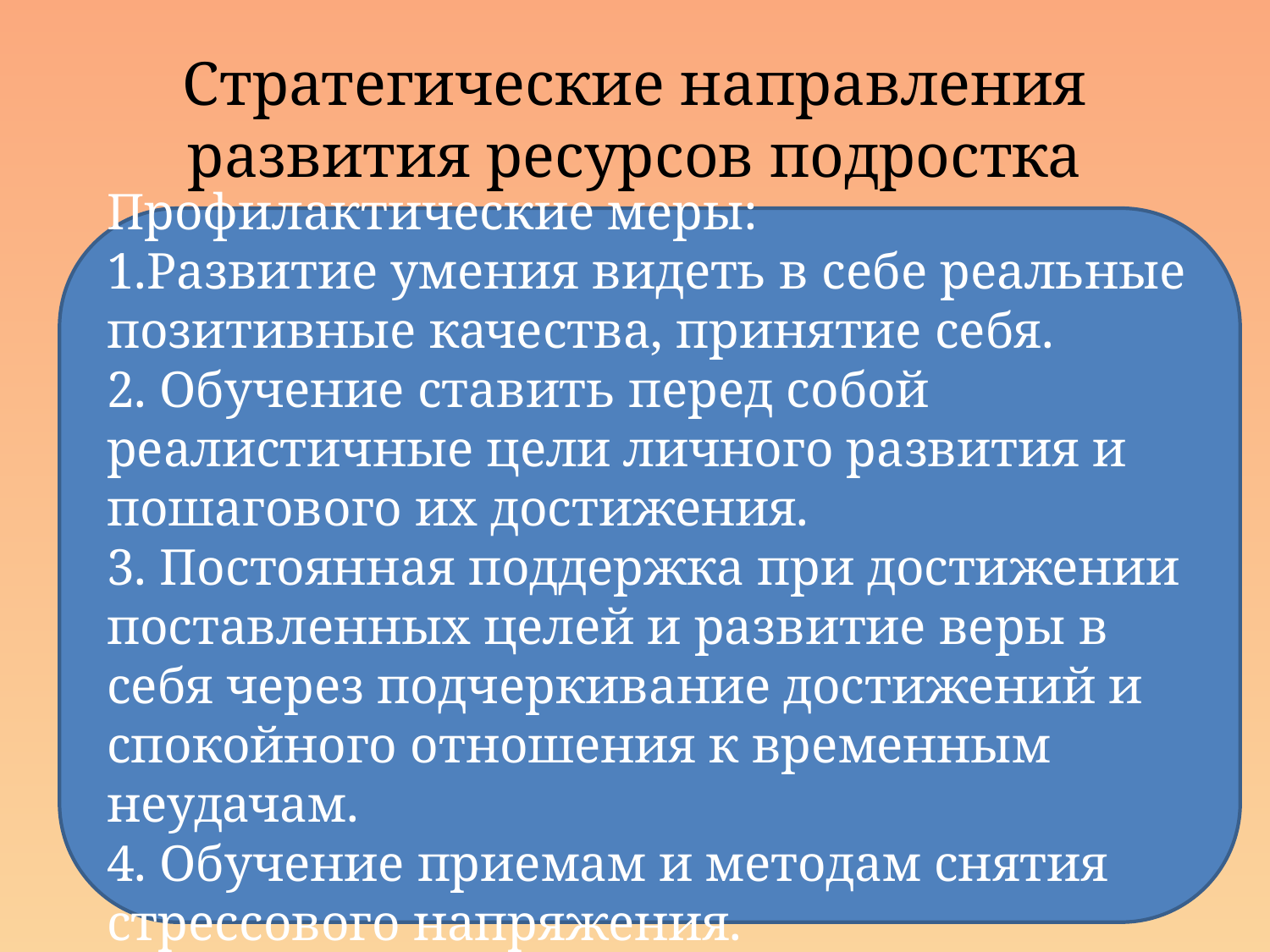

# Стратегические направления развития ресурсов подростка
Профилактические меры:
1.Развитие умения видеть в себе реальные позитивные качества, принятие себя.
2. Обучение ставить перед собой реалистичные цели личного развития и пошагового их достижения.
3. Постоянная поддержка при достижении поставленных целей и развитие веры в себя через подчеркивание достижений и спокойного отношения к временным неудачам.
4. Обучение приемам и методам снятия стрессового напряжения.
Стремление снизить тревожность, вызванную неуверенностью в себе.